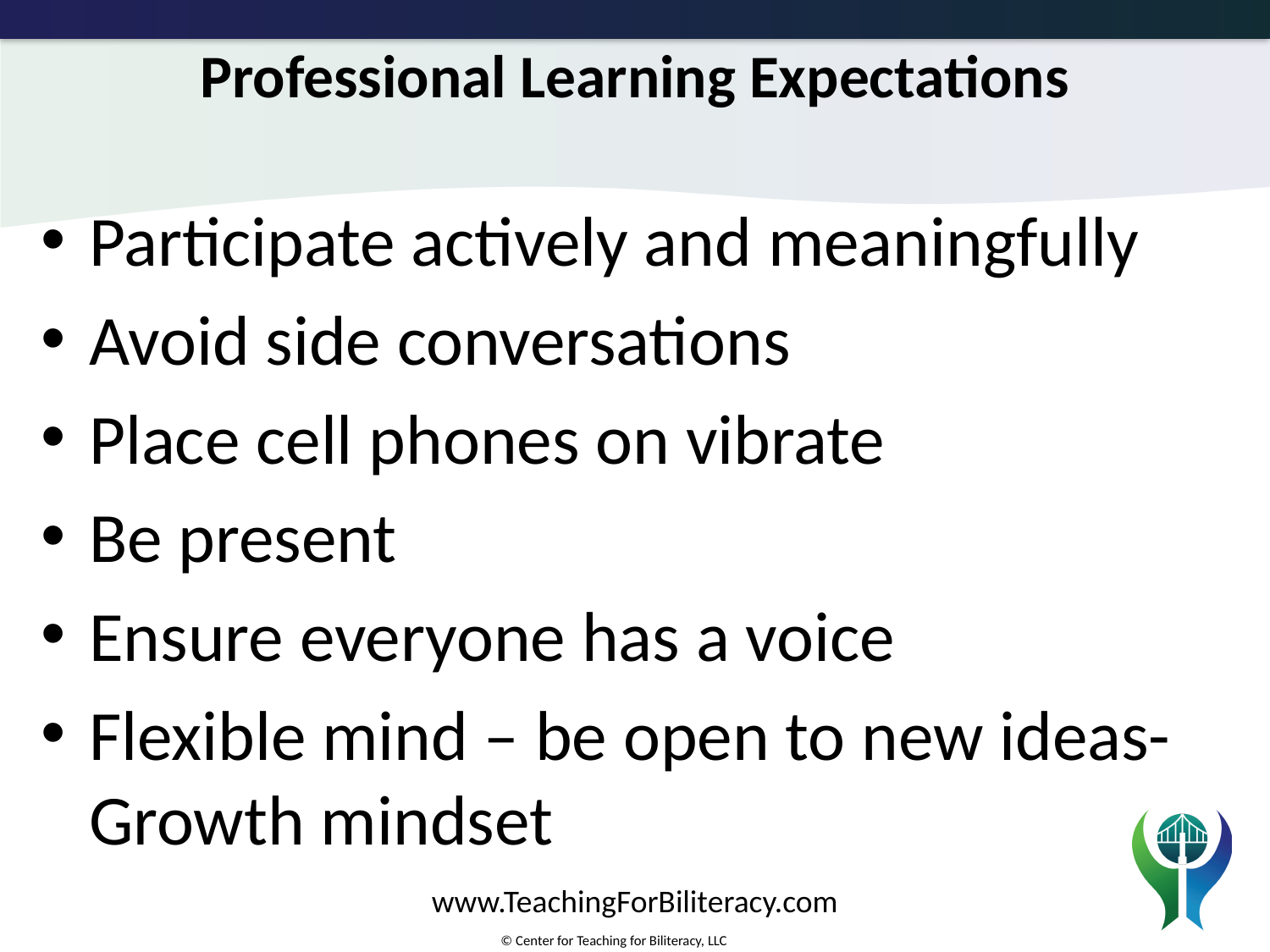

Professional Learning Expectations
Participate actively and meaningfully
Avoid side conversations
Place cell phones on vibrate
Be present
Ensure everyone has a voice
Flexible mind – be open to new ideas- Growth mindset

© Center for Teaching for Biliteracy, LLC